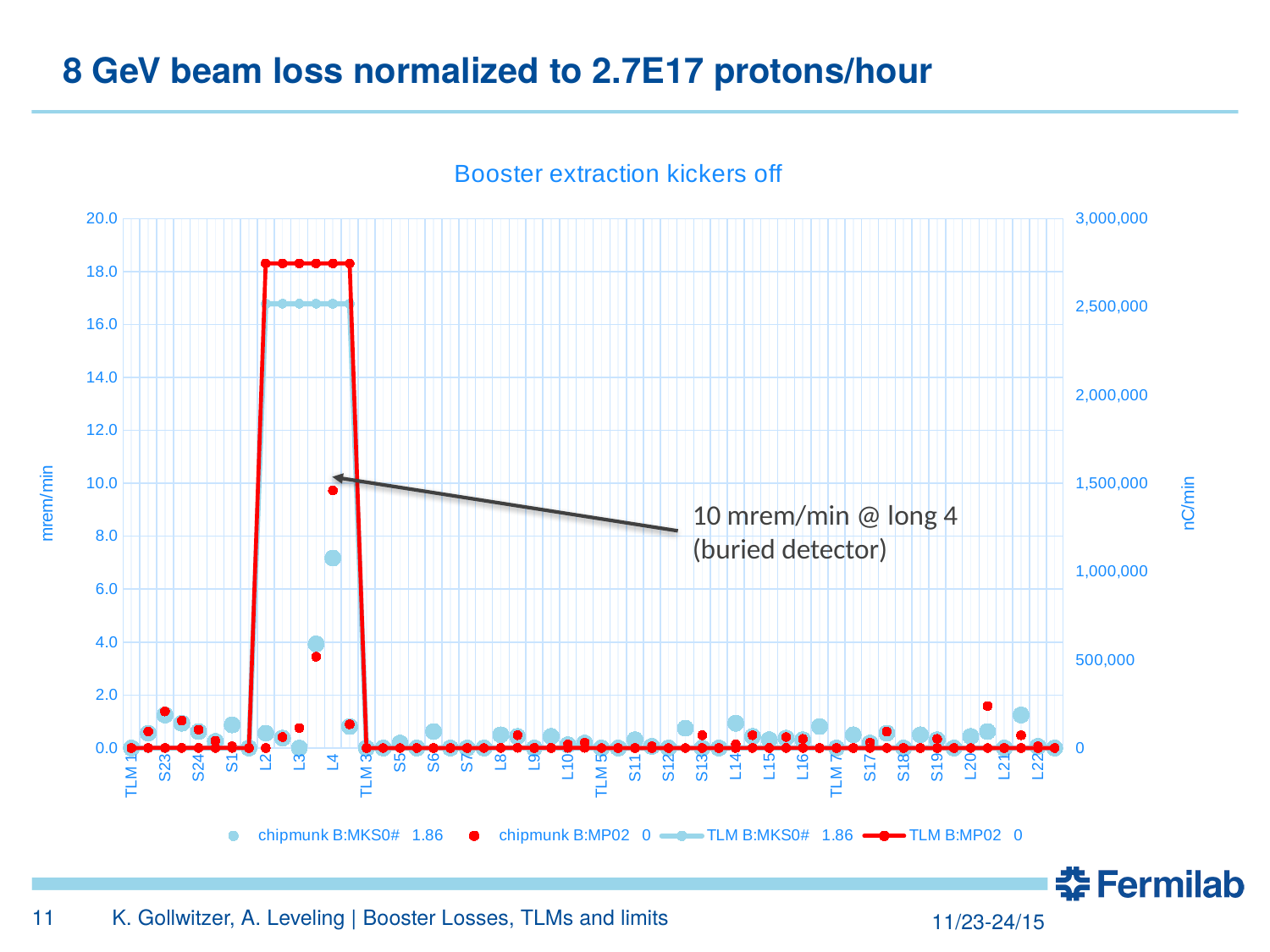

# 8 GeV beam loss normalized to 2.7E17 protons/hour

### Chart: Booster extraction kickers off

| Category | chipmunk B:MKS0#   1.86 | chipmunk B:MP02   0 | TLM B:MKS0#   1.86 | TLM B:MP02   0 |
|---|---|---|---|---|
| TLM 1 | 0.0 | 0.0 | 0.0 | 0.0 |
| L23 | 0.5616095939017306 | 0.6209203100805091 | 249.60426395632467 | 634.7185391934105 |
| S23 | 1.2480213197816292 | 1.3798229112900264 | 249.60426395632467 | 634.7185391934105 |
| L24 | 0.9360159898362177 | 1.034867183467515 | 249.60426395632467 | 634.7185391934105 |
| S24 | 0.6240106598908146 | 0.6899114556450116 | 249.60426395632467 | 634.7185391934105 |
| L1 | 0.24960426395632326 | 0.2759645822580024 | 249.60426395632467 | 634.7185391934105 |
| S1 | 0.8736149238471378 | 0.06899114556449941 | 249.60426395632467 | 634.7185391934105 |
| TLM 2 | 0.0 | 0.0 | 0.0 | 0.0 |
| L2 | 0.5616095939017306 | 0.0 | 2517533.5666898955 | 2746454.715548117 |
| S2 | 0.374406395934487 | 0.413946873387006 | 2517533.5666898955 | 2746454.715548117 |
| L3 | 0.0 | 0.7589026012095126 | 2517533.5666898955 | 2746454.715548117 |
| S3 | 3.9312671573121305 | 3.449557278225061 | 2517533.5666898955 | 2746454.715548117 |
| L4 | 7.1761225887443585 | 9.727751524594677 | 2517533.5666898955 | 2746454.715548117 |
| S4 | 0.8112138578580553 | 0.896884892338513 | 2517533.5666898955 | 2746454.715548117 |
| TLM 3 | 0.0 | 0.0 | 0.0 | 0.0 |
| L5 | 0.0 | 0.0 | 0.0 | 0.0 |
| S5 | 0.18720319796724208 | 0.0 | 0.0 | 0.0 |
| L6 | 0.0 | 0.0 | 0.0 | 0.0 |
| S6 | 0.6240106598908103 | 0.0 | 0.0 | 0.0 |
| L7 | 0.0 | 0.0 | 0.0 | 0.0 |
| S7 | 0.0 | 0.0 | 0.0 | 0.0 |
| TLM 4 | 0.0 | 0.0 | 0.0 | 0.0 |
| L8 | 0.4992085279126494 | 0.0 | 1073.2983350121997 | 827.8937467740146 |
| S8 | 0.43680746192356823 | 0.482938018951507 | 1073.2983350121997 | 827.8937467740146 |
| L9 | 0.0 | 0.0 | 1073.2983350121997 | 827.8937467740146 |
| S9 | 0.43680746192356823 | 0.0 | 1073.2983350121997 | 827.8937467740146 |
| L10 | 0.12480213197815948 | 0.13798229112899882 | 1073.2983350121997 | 827.8937467740146 |
| S10 | 0.18720319796724064 | 0.2069734366934998 | 1073.2983350121997 | 827.8937467740146 |
| TLM 5 | 0.0 | 0.0 | 0.0 | 0.0 |
| L11 | 0.0 | 0.0 | 0.0 | 0.0 |
| S11 | 0.3120053299454045 | 0.0 | 0.0 | 0.0 |
| L12 | 0.062401065989076854 | 0.06899114556449622 | 0.0 | 0.0 |
| S12 | 0.0 | 0.0 | 0.0 | 0.0 |
| L13 | 0.7488127918689726 | 0.0 | 0.0 | 0.0 |
| S13 | 0.0 | 0.482938018951507 | 0.0 | 0.0 |
| TLM 6 | 0.0 | 0.0 | 0.0 | 0.0 |
| L14 | 0.9360159898362177 | 0.13798229112899724 | 723.852365473345 | 441.54333161280897 |
| S14 | 0.4368074619235639 | 0.4829380189515038 | 723.852365473345 | 441.54333161280897 |
| L15 | 0.3120053299454045 | 0.0 | 723.852365473345 | 441.54333161280897 |
| S15 | 0.374406395934487 | 0.413946873387006 | 723.852365473345 | 441.54333161280897 |
| L16 | 0.3120053299454045 | 0.34495572782250344 | 723.852365473345 | 441.54333161280897 |
| S16 | 0.8112138578580553 | 0.0 | 723.852365473345 | 441.54333161280897 |
| TLM 7 | 0.0 | 0.0 | 0.0 | 0.0 |
| L17 | 0.4992085279126494 | 0.0 | 374.4063959344882 | 55.1929164516008 |
| S17 | 0.18720319796724208 | 0.2069734366935014 | 374.4063959344882 | 55.1929164516008 |
| L18 | 0.5616095939017292 | 0.6209203100805074 | 374.4063959344882 | 55.1929164516008 |
| S18 | 0.0 | 0.0 | 374.4063959344882 | 55.1929164516008 |
| L19 | 0.4992085279126465 | 0.0 | 374.4063959344882 | 55.1929164516008 |
| S19 | 0.3120053299454016 | 0.34495572782250183 | 374.4063959344882 | 55.1929164516008 |
| TLM 8 | 0.0 | 0.0 | 0.0 | 0.0 |
| L20 | 0.4368074619235639 | 0.0 | 0.0 | 0.0 |
| S20 | 0.624010659890809 | 1.5867963479835245 | 0.0 | 0.0 |
| L21 | 0.0 | 0.0 | 0.0 | 0.0 |
| S21 | 1.2480213197816277 | 0.482938018951507 | 0.0 | 0.0 |
| L22 | 0.06240106598907829 | 0.06899114556449622 | 0.0 | 0.0 |
| S22 | 0.0 | 0.0 | 0.0 | 0.0 |
10 mrem/min @ long 4 (buried detector)
11
K. Gollwitzer, A. Leveling | Booster Losses, TLMs and limits
11/23-24/15